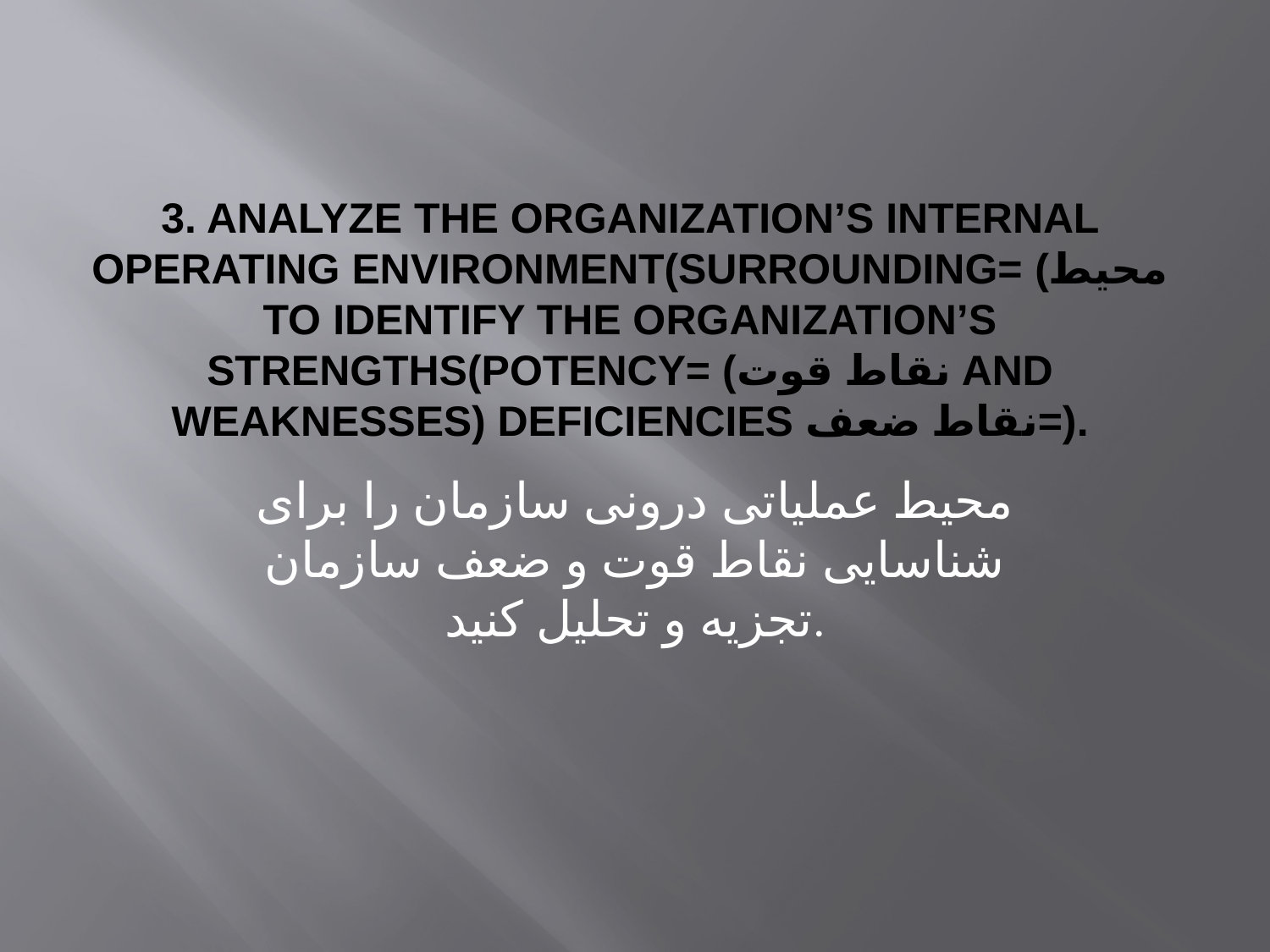

# 3. Analyze the organization’s internal operating environment(surrounding= (محیط to identify the organization’s strengths(potency= (نقاط قوت and weaknesses) deficiencies نقاط ضعف=).
محیط عملیاتی درونی سازمان را برای شناسایی نقاط قوت و ضعف سازمان تجزیه و تحلیل کنید.